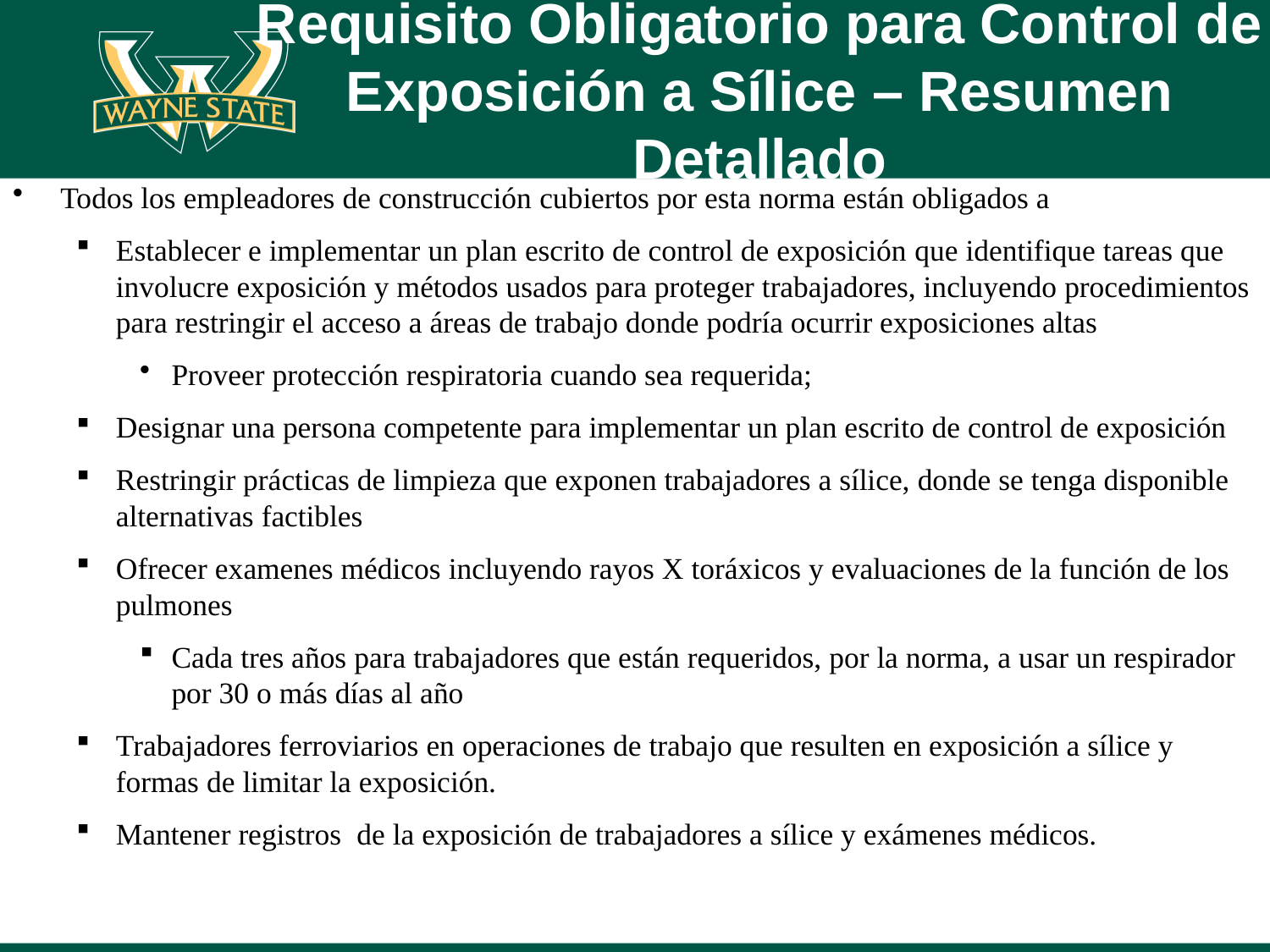

# Requisito Obligatorio para Control de Exposición a Sílice – Resumen Detallado
Todos los empleadores de construcción cubiertos por esta norma están obligados a
Establecer e implementar un plan escrito de control de exposición que identifique tareas que involucre exposición y métodos usados para proteger trabajadores, incluyendo procedimientos para restringir el acceso a áreas de trabajo donde podría ocurrir exposiciones altas
Proveer protección respiratoria cuando sea requerida;
Designar una persona competente para implementar un plan escrito de control de exposición
Restringir prácticas de limpieza que exponen trabajadores a sílice, donde se tenga disponible alternativas factibles
Ofrecer examenes médicos incluyendo rayos X toráxicos y evaluaciones de la función de los pulmones
Cada tres años para trabajadores que están requeridos, por la norma, a usar un respirador por 30 o más días al año
Trabajadores ferroviarios en operaciones de trabajo que resulten en exposición a sílice y formas de limitar la exposición.
Mantener registros  de la exposición de trabajadores a sílice y exámenes médicos.